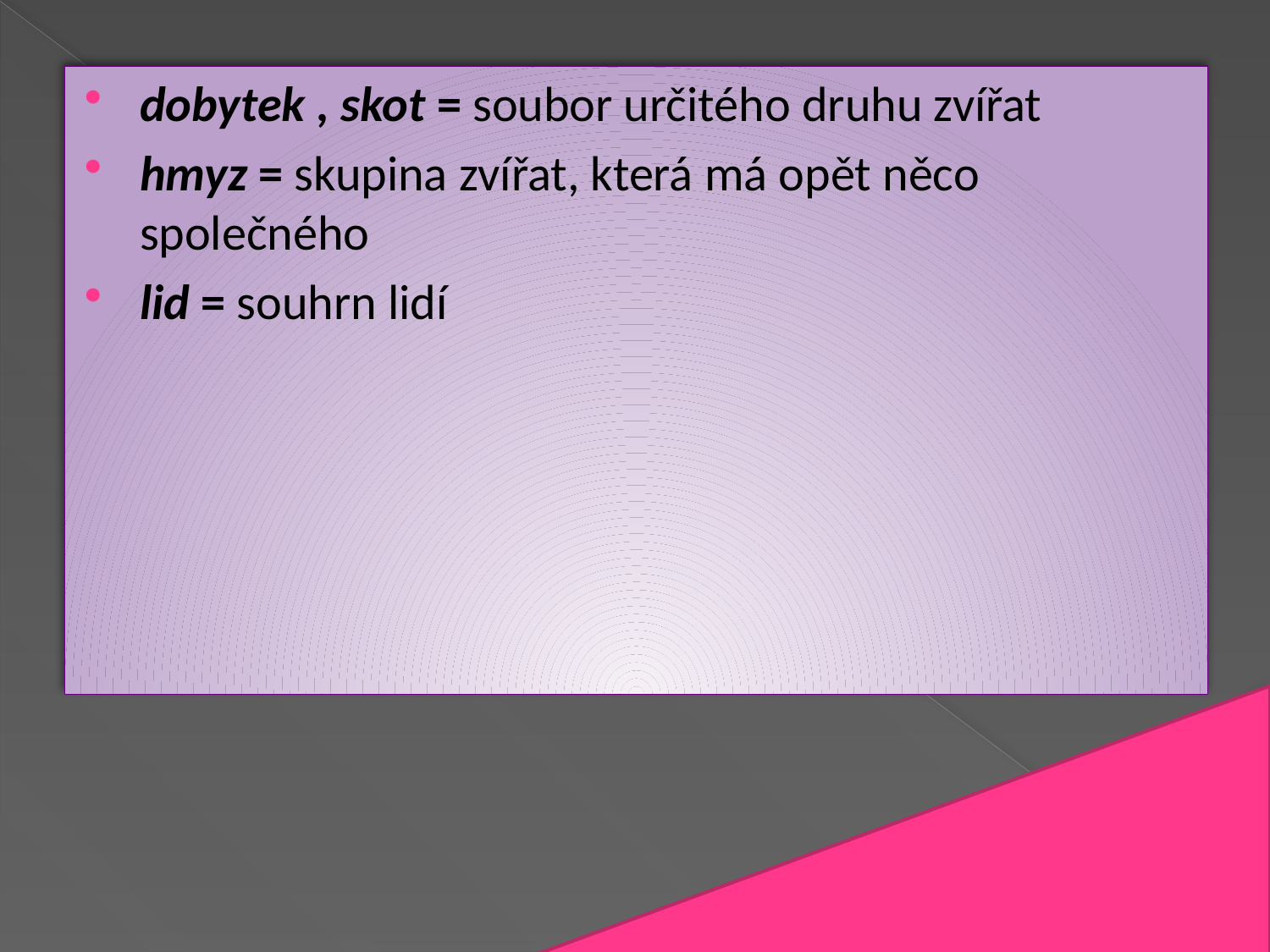

dobytek , skot = soubor určitého druhu zvířat
hmyz = skupina zvířat, která má opět něco společného
lid = souhrn lidí